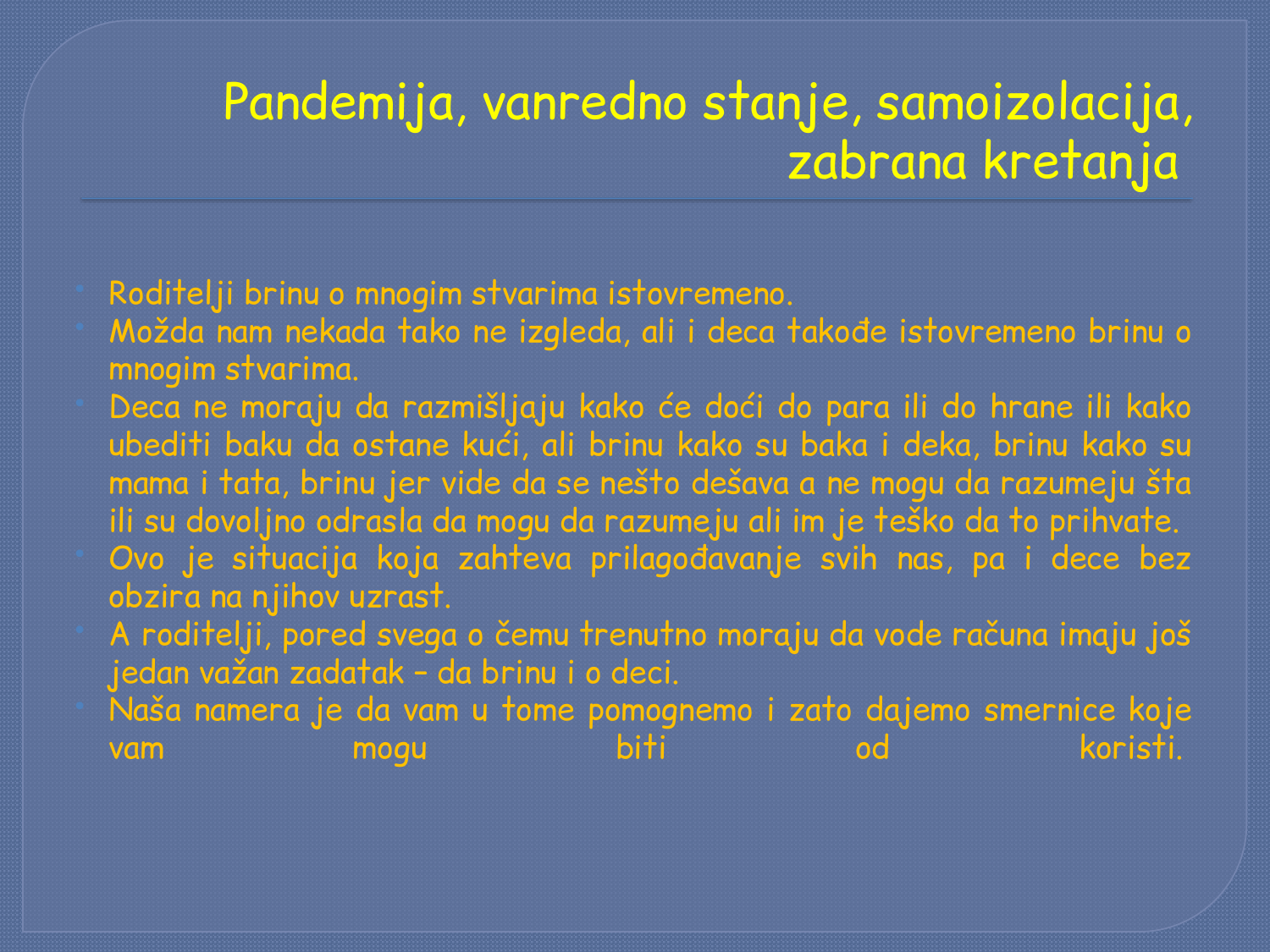

# Pandemija, vanredno stanje, samoizolacija, zabrana kretanja

Roditelji brinu o mnogim stvarima istovremeno.
Možda nam nekada tako ne izgleda, ali i deca takođe istovremeno brinu o mnogim stvarima.
Deca ne moraju da razmišljaju kako će doći do para ili do hrane ili kako ubediti baku da ostane kući, ali brinu kako su baka i deka, brinu kako su mama i tata, brinu jer vide da se nešto dešava a ne mogu da razumeju šta ili su dovoljno odrasla da mogu da razumeju ali im je teško da to prihvate.
Ovo je situacija koja zahteva prilagođavanje svih nas, pa i dece bez obzira na njihov uzrast.
A roditelji, pored svega o čemu trenutno moraju da vode računa imaju još jedan važan zadatak – da brinu i o deci.
Naša namera je da vam u tome pomognemo i zato dajemo smernice koje vam mogu biti od koristi.